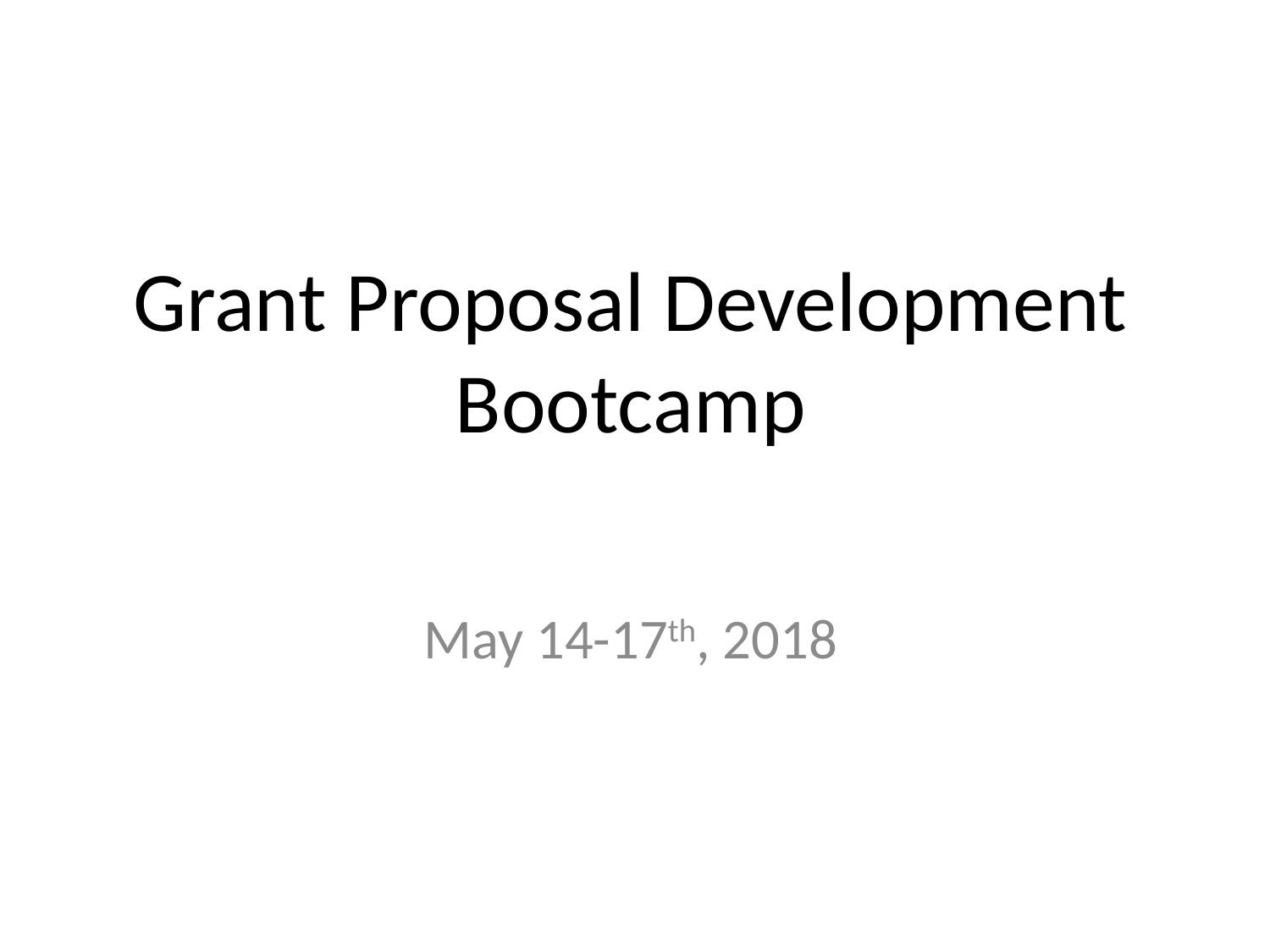

# Grant Proposal Development Bootcamp
May 14-17th, 2018